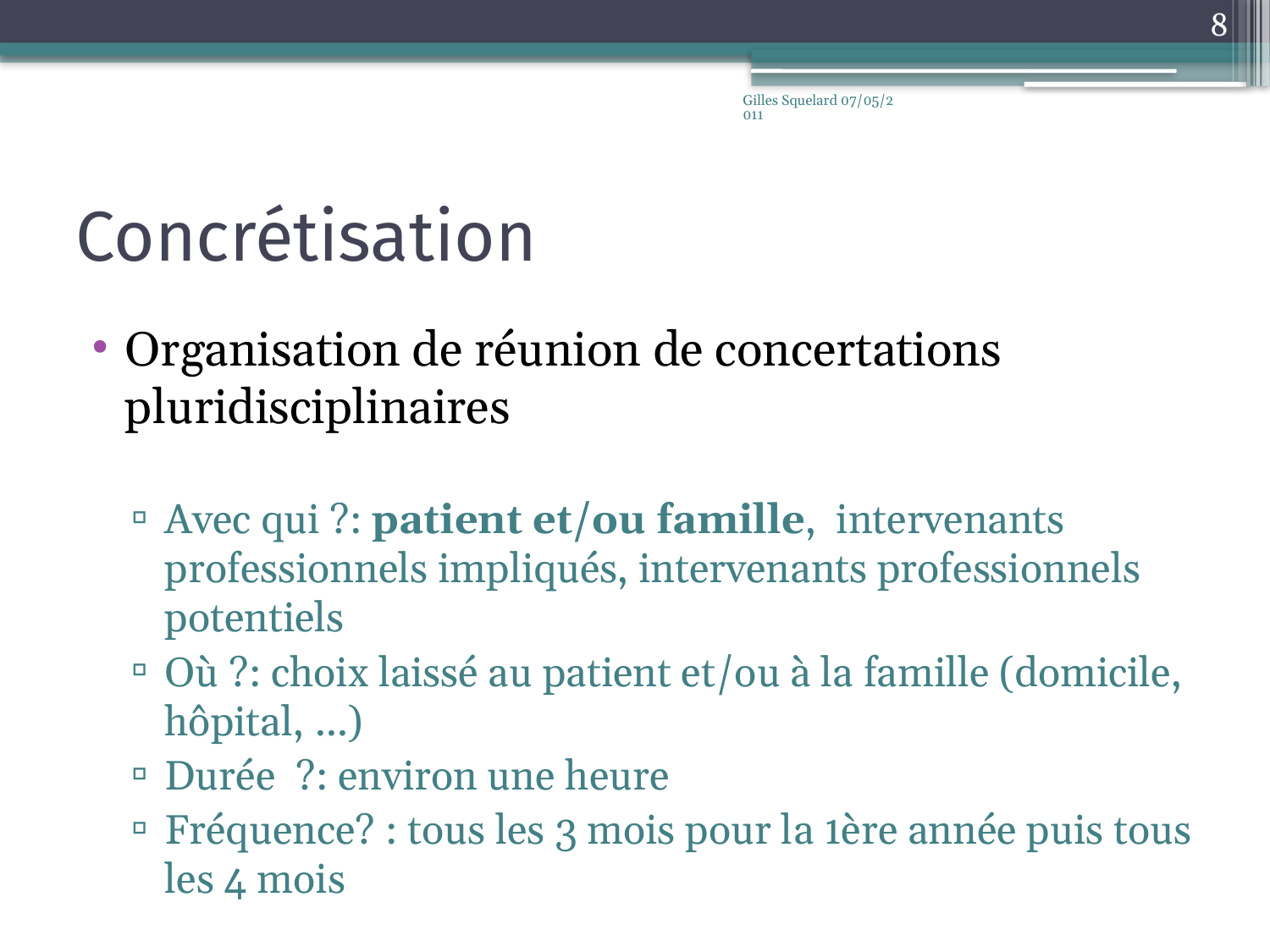

8
Gilles Squelard 07/05/2011
# Concrétisation
Organisation de réunion de concertations pluridisciplinaires

Avec qui ?: patient et/ou famille,  intervenants professionnels impliqués, intervenants professionnels potentiels
Où ?: choix laissé au patient et/ou à la famille (domicile, hôpital, …)
Durée  ?: environ une heure
Fréquence? : tous les 3 mois pour la 1ère année puis tous les 4 mois